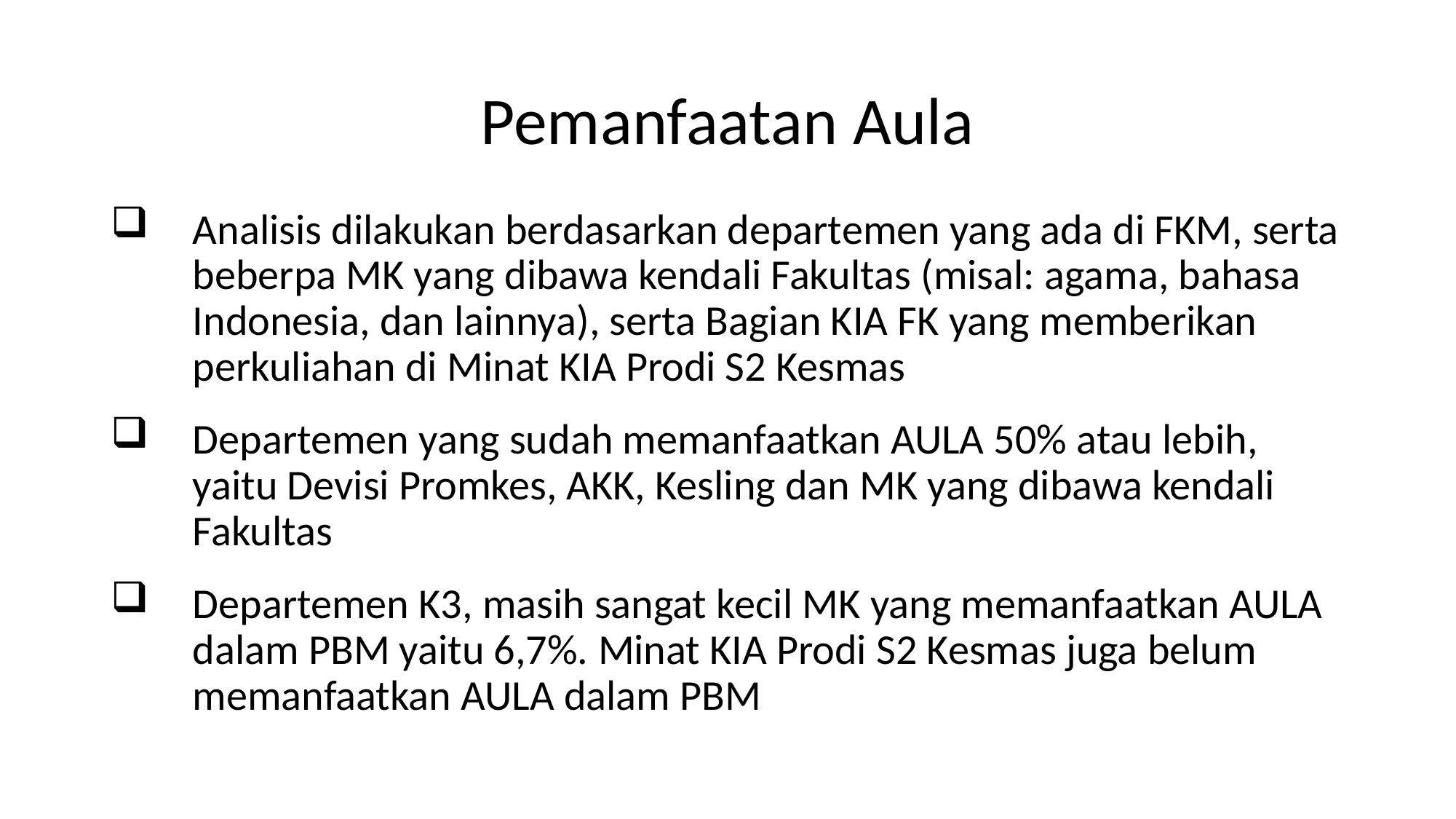

# Pemanfaatan Aula
Analisis dilakukan berdasarkan departemen yang ada di FKM, serta beberpa MK yang dibawa kendali Fakultas (misal: agama, bahasa Indonesia, dan lainnya), serta Bagian KIA FK yang memberikan perkuliahan di Minat KIA Prodi S2 Kesmas
Departemen yang sudah memanfaatkan AULA 50% atau lebih, yaitu Devisi Promkes, AKK, Kesling dan MK yang dibawa kendali Fakultas
Departemen K3, masih sangat kecil MK yang memanfaatkan AULA dalam PBM yaitu 6,7%. Minat KIA Prodi S2 Kesmas juga belum memanfaatkan AULA dalam PBM